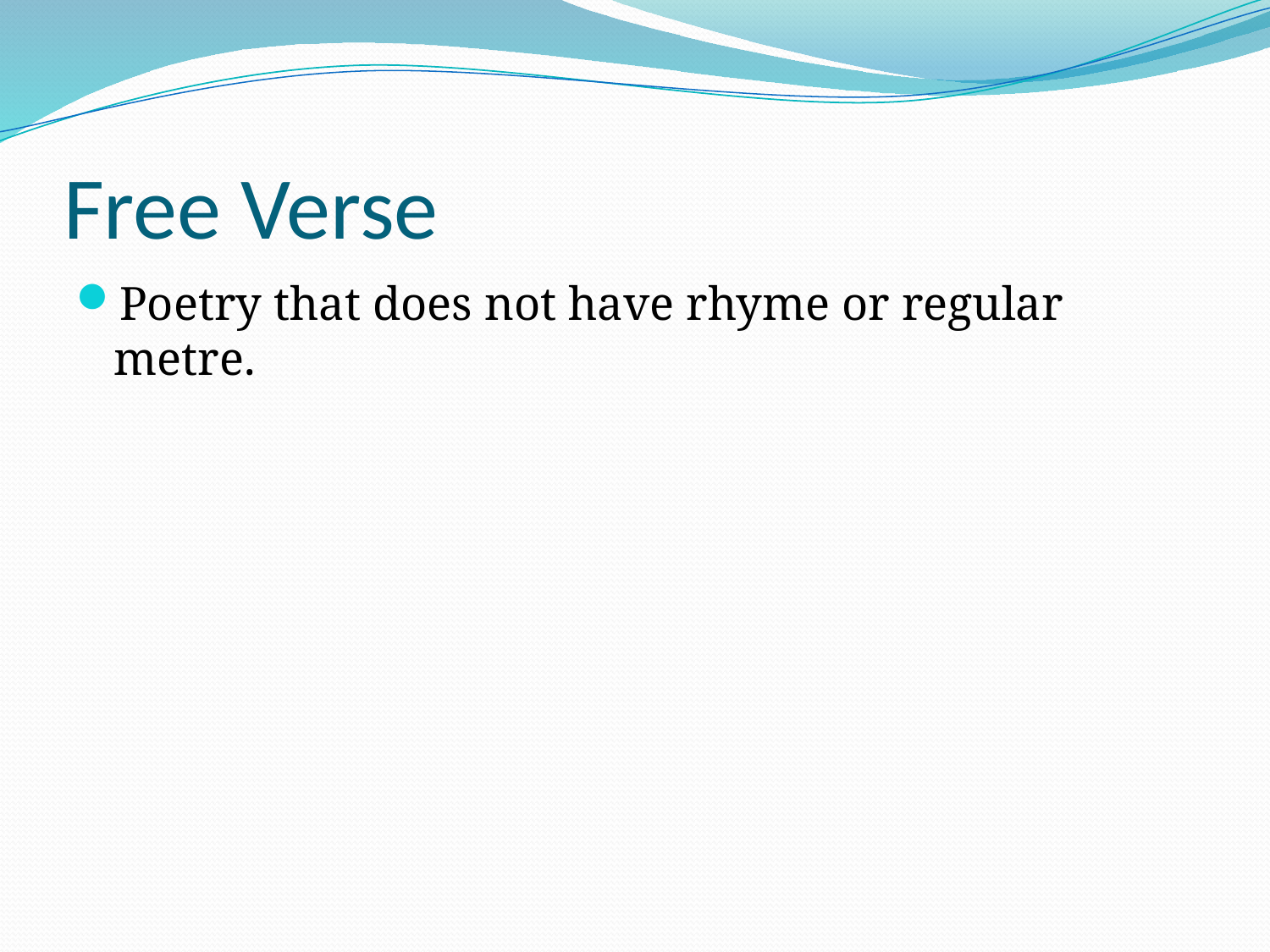

# Free Verse
Poetry that does not have rhyme or regular metre.